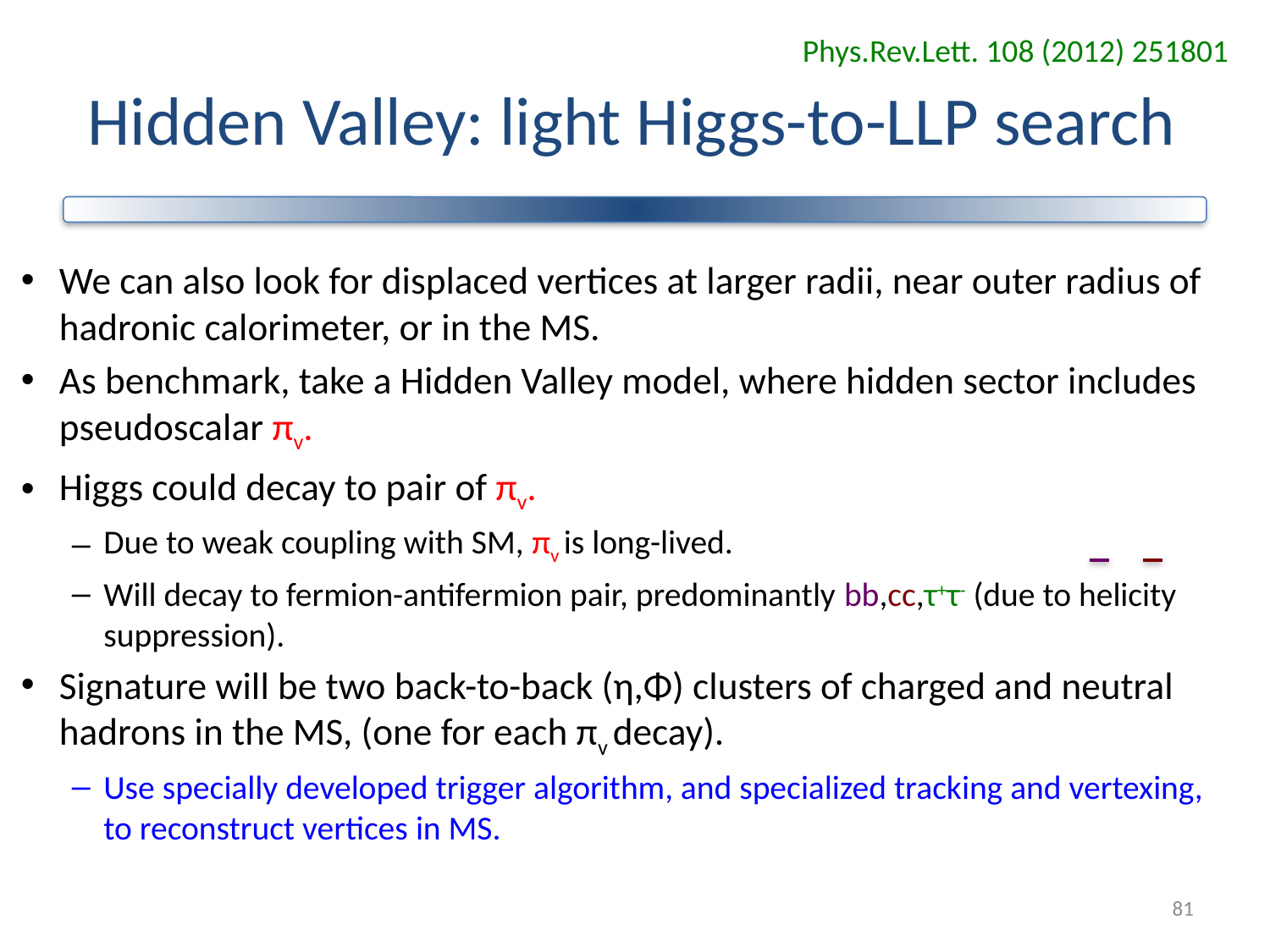

Phys.Rev.Lett. 108 (2012) 251801

# Hidden Valley: light Higgs-to-LLP search

We can also look for displaced vertices at larger radii, near outer radius of hadronic calorimeter, or in the MS.
As benchmark, take a Hidden Valley model, where hidden sector includes pseudoscalar πv.
Higgs could decay to pair of πv.
Due to weak coupling with SM, πv is long-lived.
Will decay to fermion-antifermion pair, predominantly bb,cc,τ+τ- (due to helicity suppression).
Signature will be two back-to-back (η,Φ) clusters of charged and neutral hadrons in the MS, (one for each πv decay).
Use specially developed trigger algorithm, and specialized tracking and vertexing, to reconstruct vertices in MS.

81